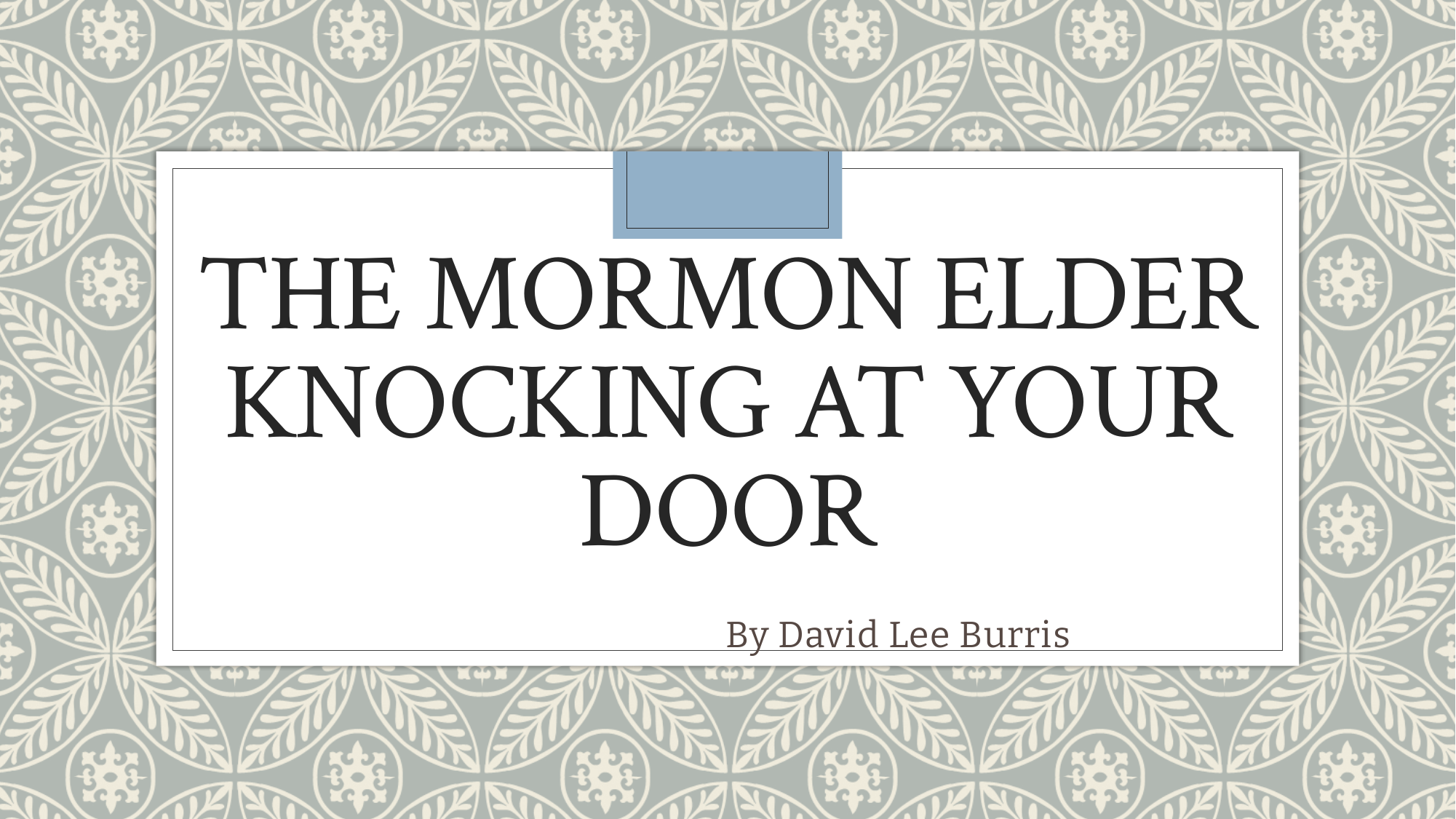

# THE MORMON ELDER KNOCKING AT YOUR DOOR
                                   By David Lee Burris